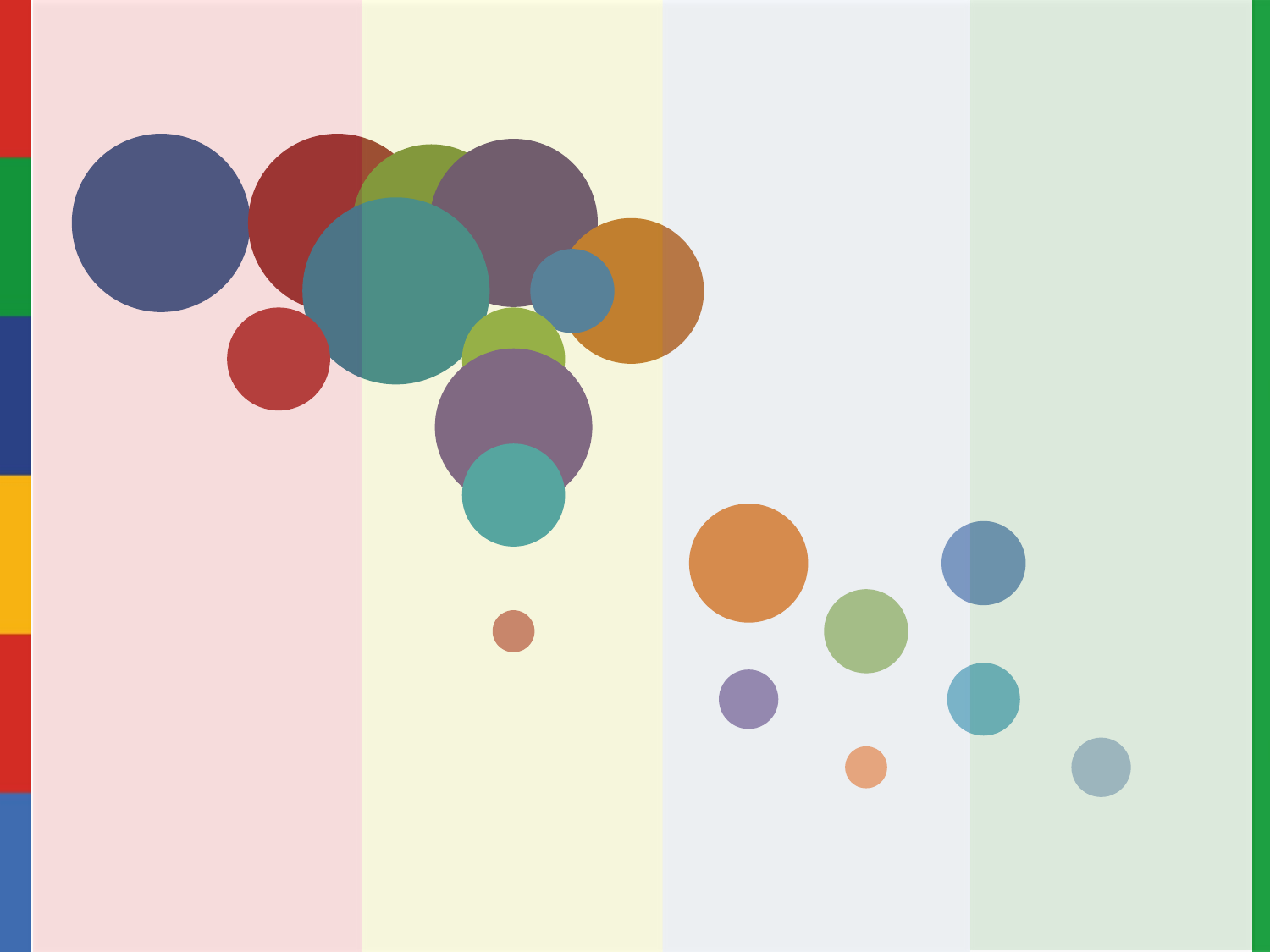

### Chart

| Category | Facebook Page Likes | Youtube Video Advertising TrueView In Stream | Google Display Advertising (New) - Negativ 1st Visits | Video Advertising in Display (YouTube) | Google Display Advertising | Google Search Traditional | Facebook Custom Audience - New | Youtube In-Search Video Ads (non-brand) | Google Remarketing for Partner Property | Facebook Traditional *Clicks to Website | Facebook Engagement Ads - Fans | Remarketing in Google Display Network | Remarketing in Facebook | Youtube In-Search Video Ads (brand) | Remarketing in Google Search | Youtube Video Advertising TrueView In Stream RMKT | Google Search Brand | Remarketing in Google Display Network from Youtube Actions | Facebook Custom Audience - Customers |
|---|---|---|---|---|---|---|---|---|---|---|---|---|---|---|---|---|---|---|---|